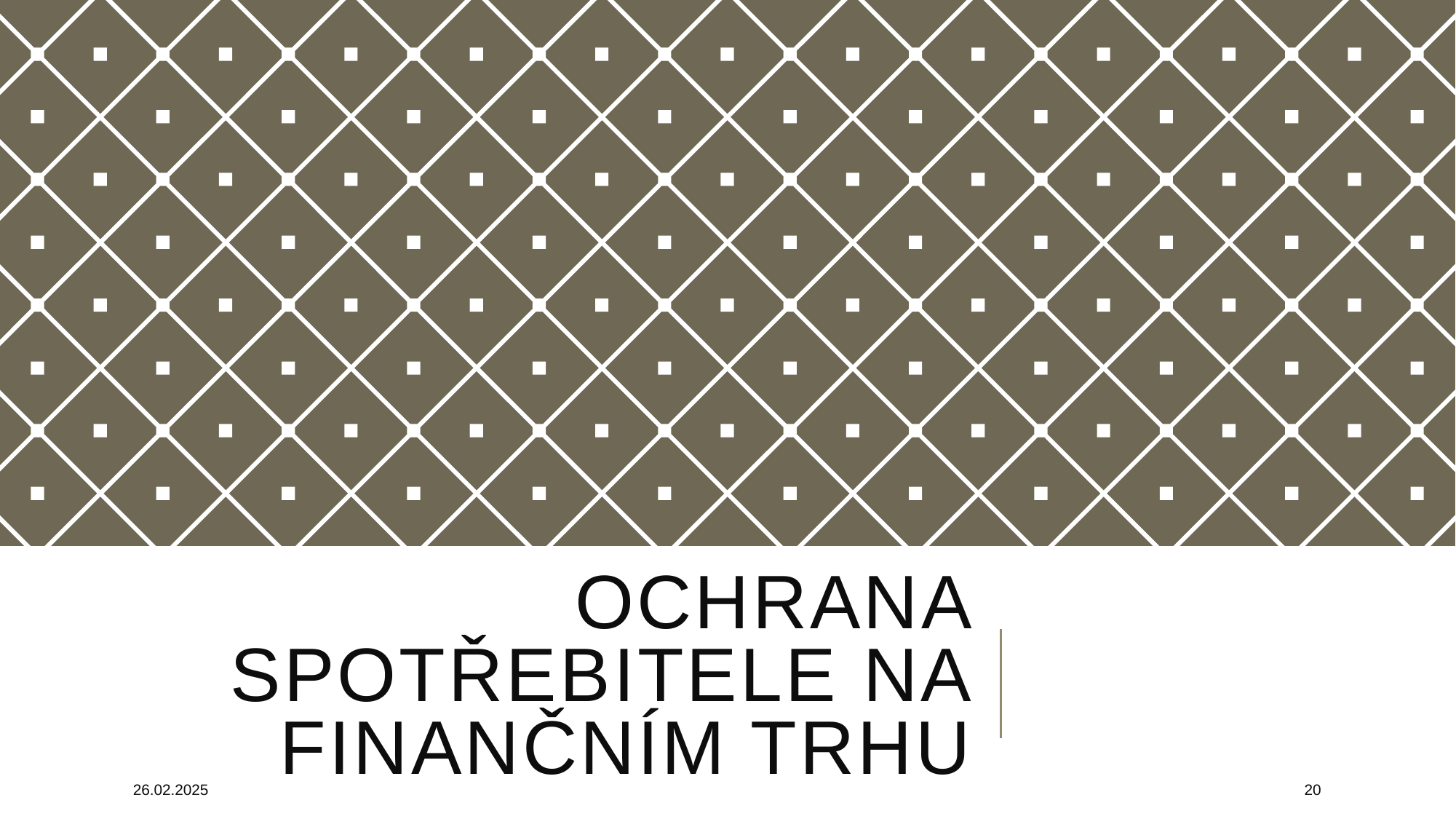

# Ochrana spotřebitele na finančním trhu

26.02.2025
20